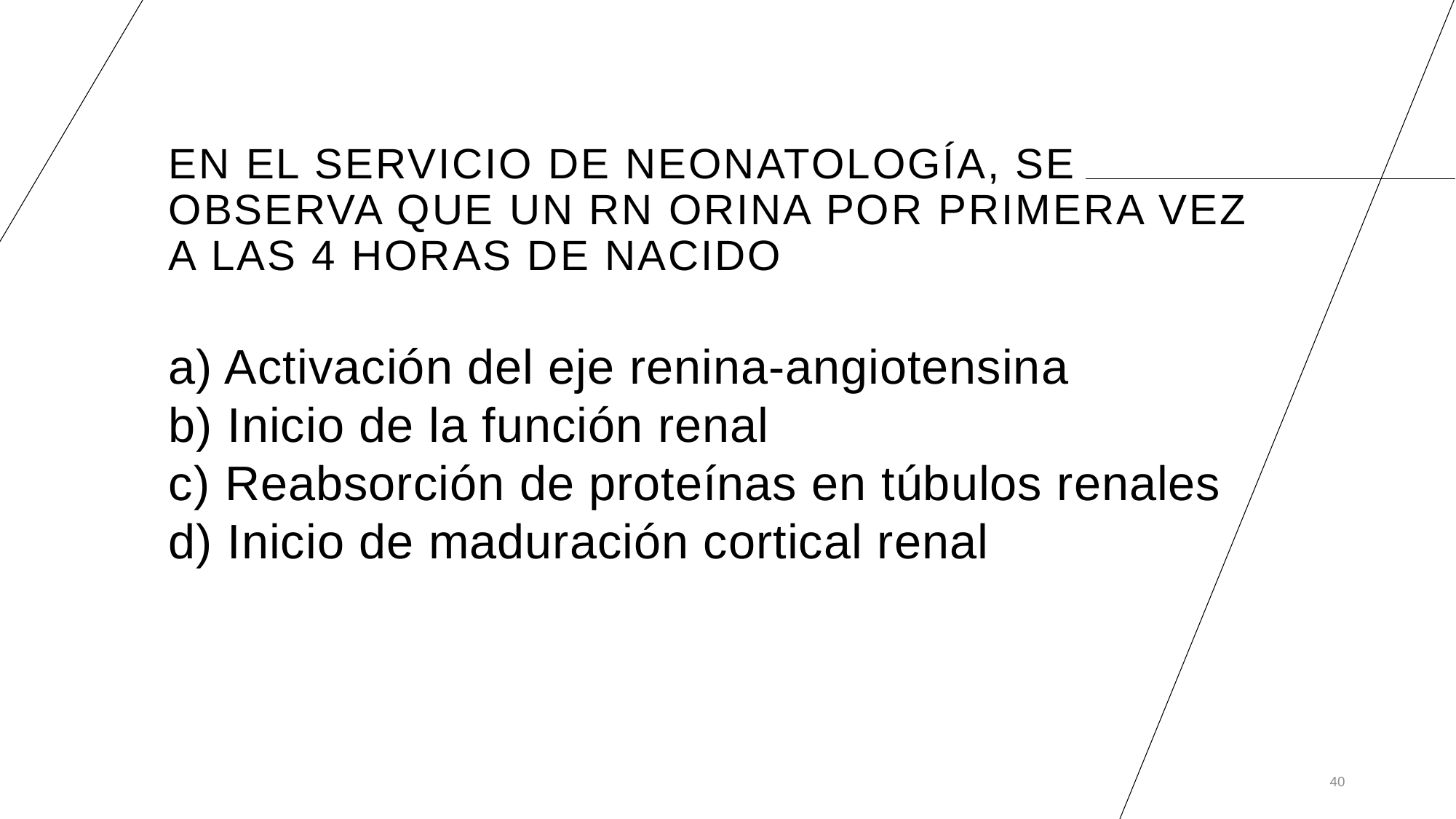

# En el servicio de neonatología, se observa que un RN orina por primera vez a las 4 horas de nacido
a) Activación del eje renina-angiotensina
b) Inicio de la función renal
c) Reabsorción de proteínas en túbulos renales
d) Inicio de maduración cortical renal
40